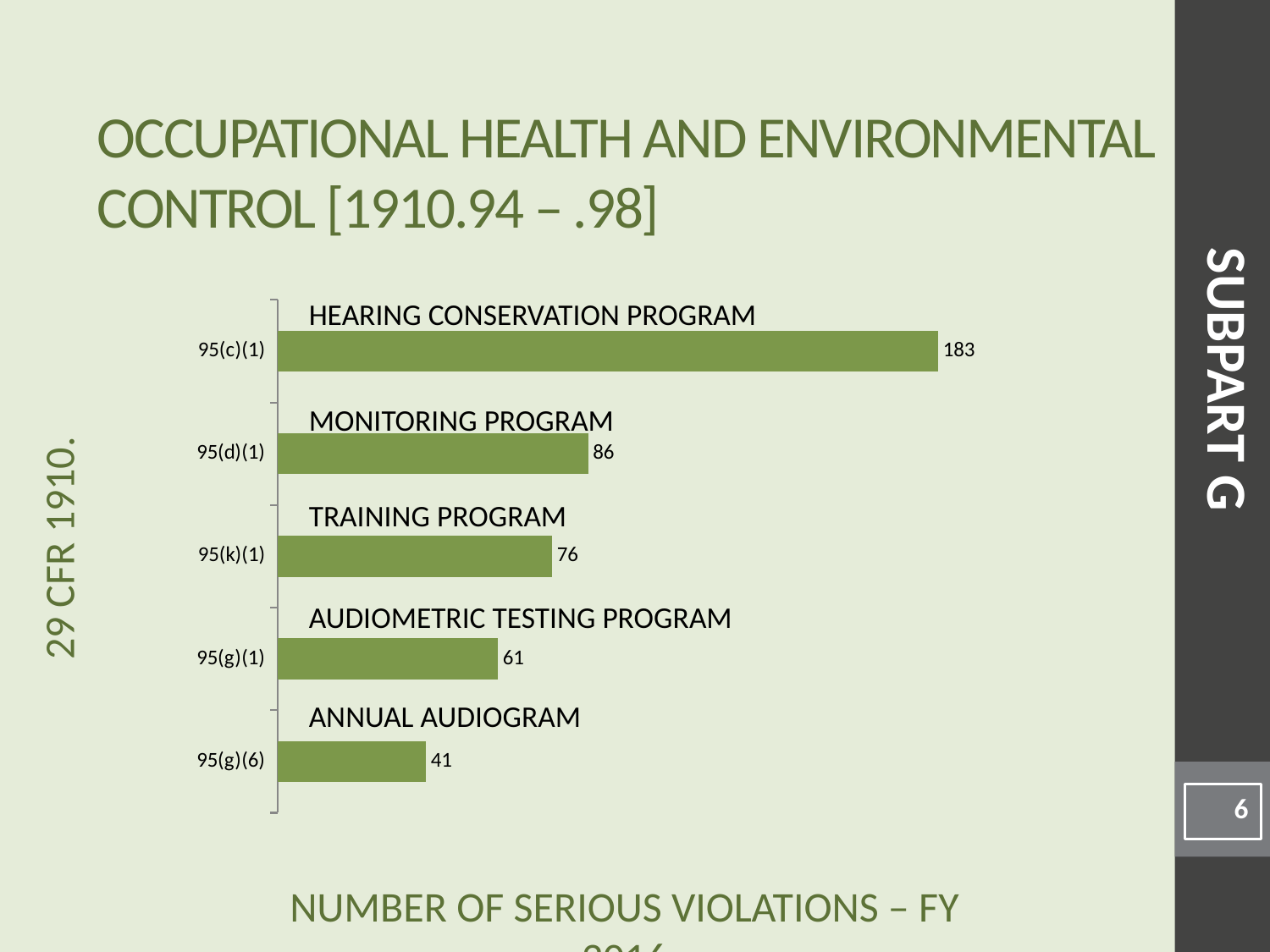

# Occupational Health and Environmental Control [1910.94 – .98]

### Chart

| Category |  |
|---|---|
| 95(g)(6) | 41.0 |
| 95(g)(1) | 61.0 |
| 95(k)(1) | 76.0 |
| 95(d)(1) | 86.0 |
| 95(c)(1) | 183.0 |
Hearing Conservation Program
SUBPART G
Monitoring Program

Training Program
Audiometric Testing Program
Annual Audiogram
6